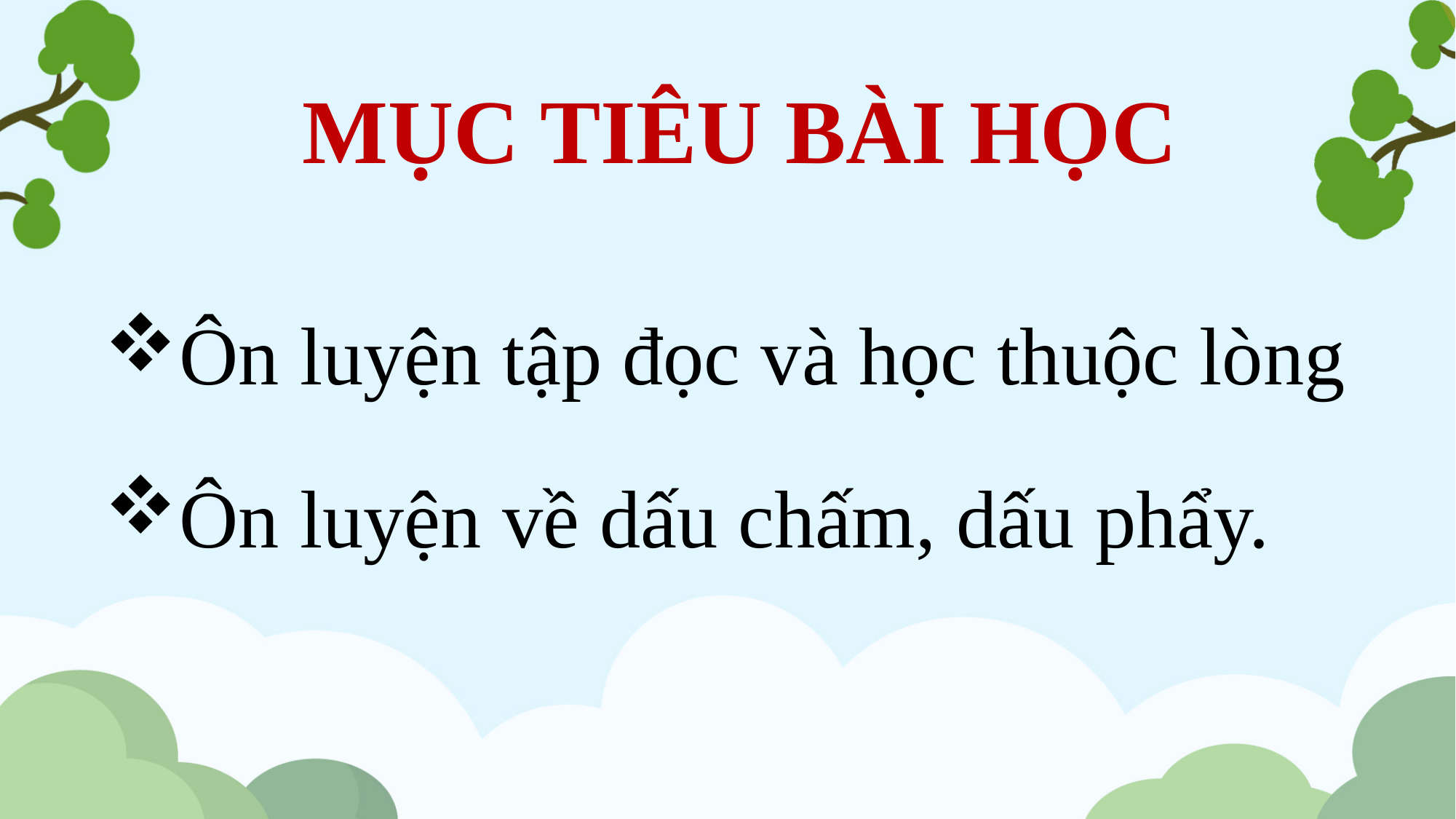

MỤC TIÊU BÀI HỌC
Ôn luyện tập đọc và học thuộc lòng
Ôn luyện về dấu chấm, dấu phẩy.